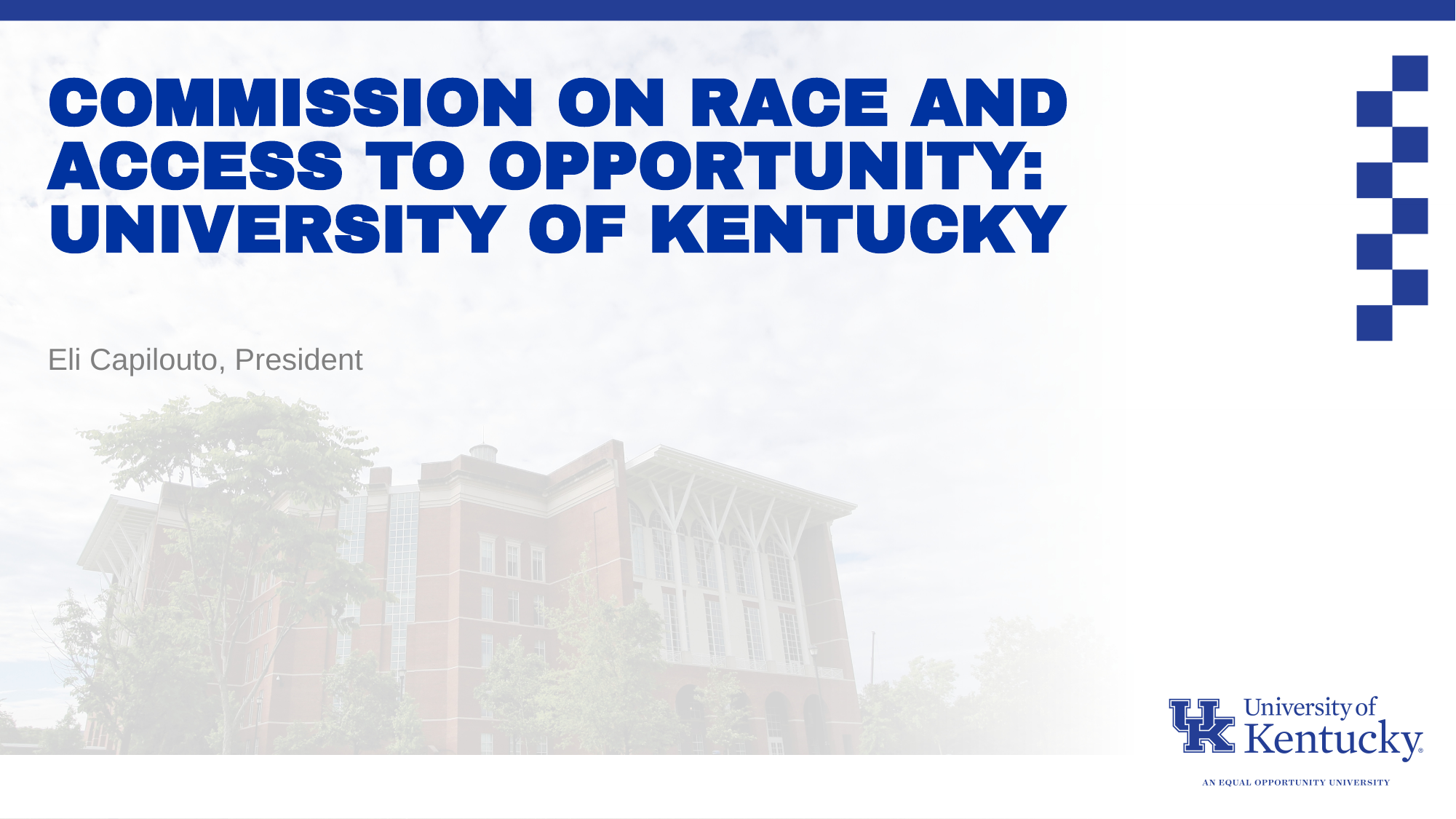

# Commission on Race and Access to Opportunity: UNIVERSITY OF KENTUCKY
Eli Capilouto, President